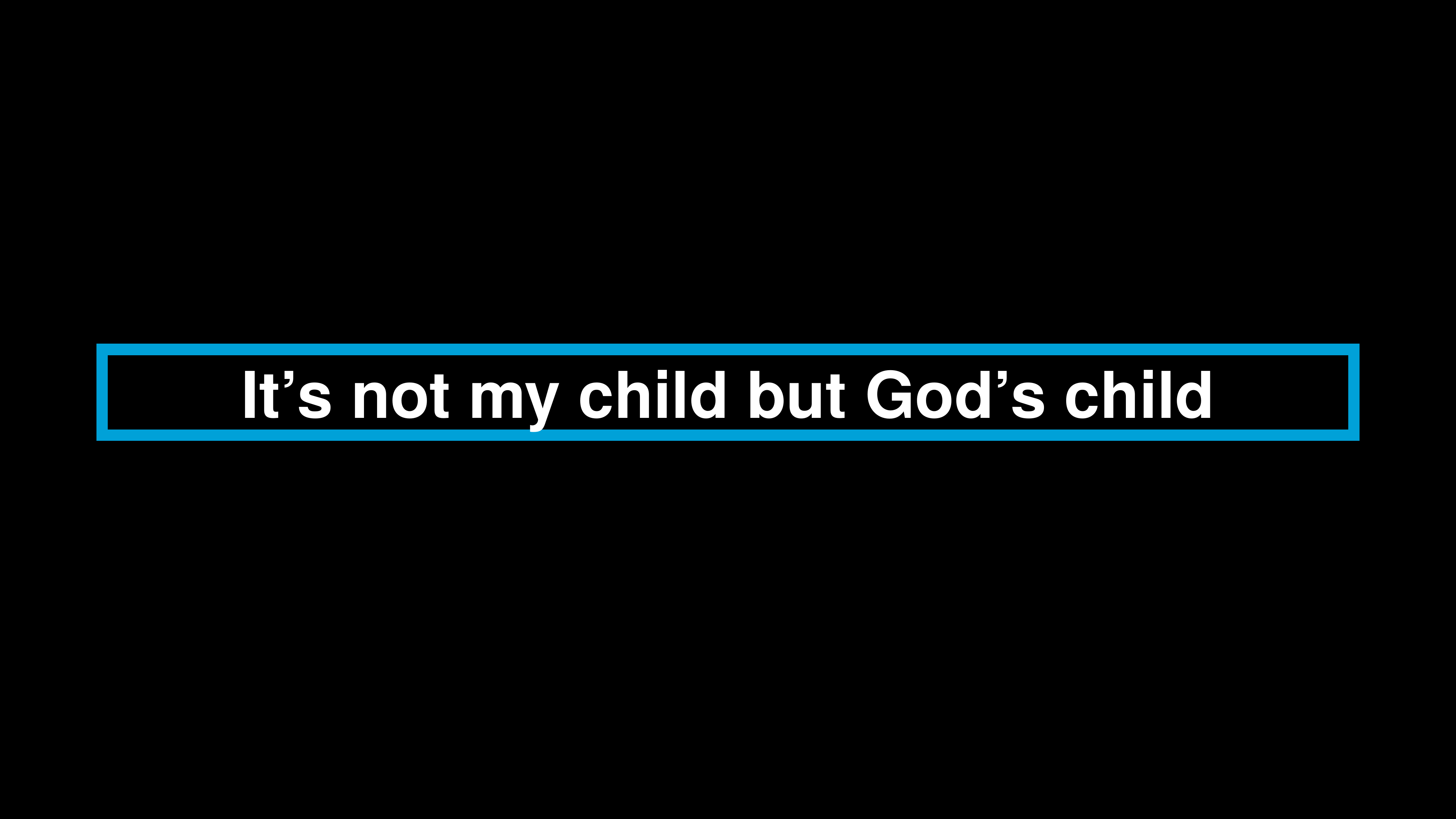

It’s not my child but God’s child